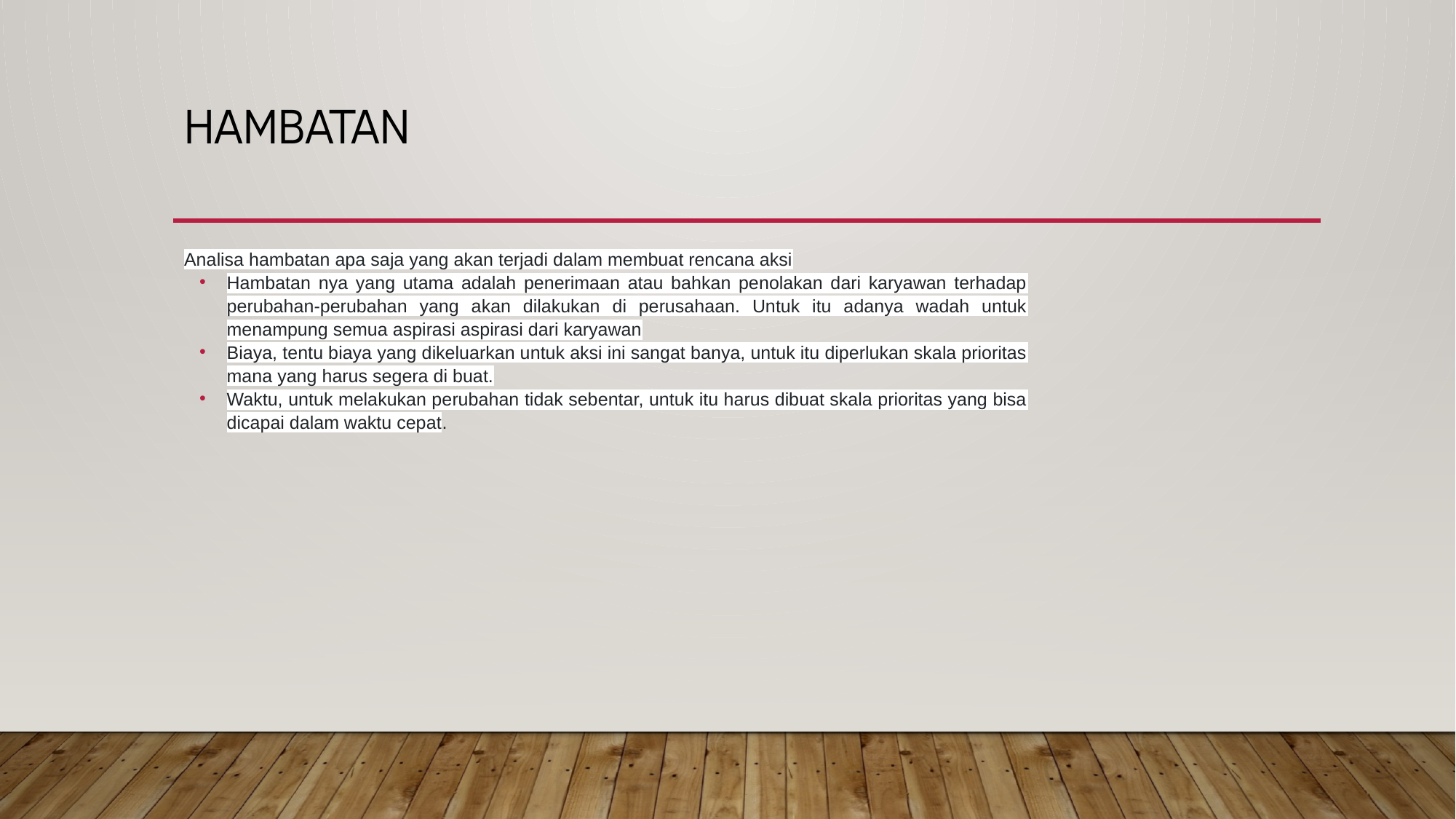

# Hambatan
Analisa hambatan apa saja yang akan terjadi dalam membuat rencana aksi
Hambatan nya yang utama adalah penerimaan atau bahkan penolakan dari karyawan terhadap perubahan-perubahan yang akan dilakukan di perusahaan. Untuk itu adanya wadah untuk menampung semua aspirasi aspirasi dari karyawan
Biaya, tentu biaya yang dikeluarkan untuk aksi ini sangat banya, untuk itu diperlukan skala prioritas mana yang harus segera di buat.
Waktu, untuk melakukan perubahan tidak sebentar, untuk itu harus dibuat skala prioritas yang bisa dicapai dalam waktu cepat.